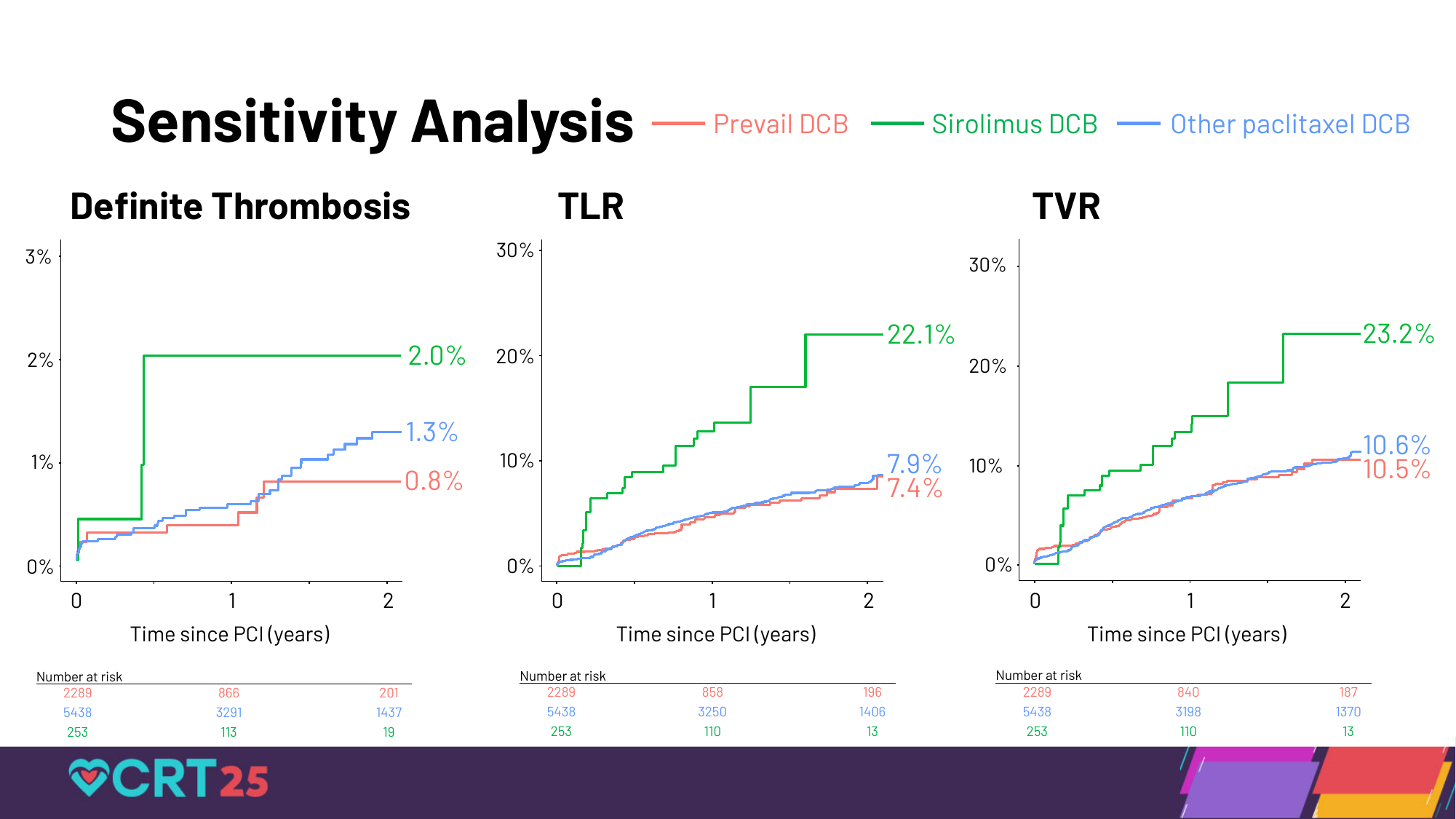

# Sensitivity Analysis
Prevail DCB
Sirolimus DCB
Other paclitaxel DCB
Definite Thrombosis
TLR
TVR
30%

3%
30%
2.0%
23.2%
22.1%

20%
2%
20%
1.3%

0.8%
10.6%
7.9%
10%
1%
10.5%
10%
7.4%
0%
0%
0%
0
1
2
0
1
2
0
1
2
Time since PCI (years)
Time since PCI (years)
Time since PCI (years)
| Number at risk |  |  |  |  |
| --- | --- | --- | --- | --- |
| 2289 |  | 840 |  | 187 |
| 5438 |  | 3198 |  | 1370 |
| 253 |  | 110 |  | 13 |
| Number at risk |  |  |  |  |
| --- | --- | --- | --- | --- |
| 2289 |  | 858 |  | 196 |
| 5438 |  | 3250 |  | 1406 |
| 253 |  | 110 |  | 13 |
| Number at risk |  |  |  |  |
| --- | --- | --- | --- | --- |
| 2289 |  | 866 |  | 201 |
| 5438 |  | 3291 |  | 1437 |
| 253 |  | 113 |  | 19 |